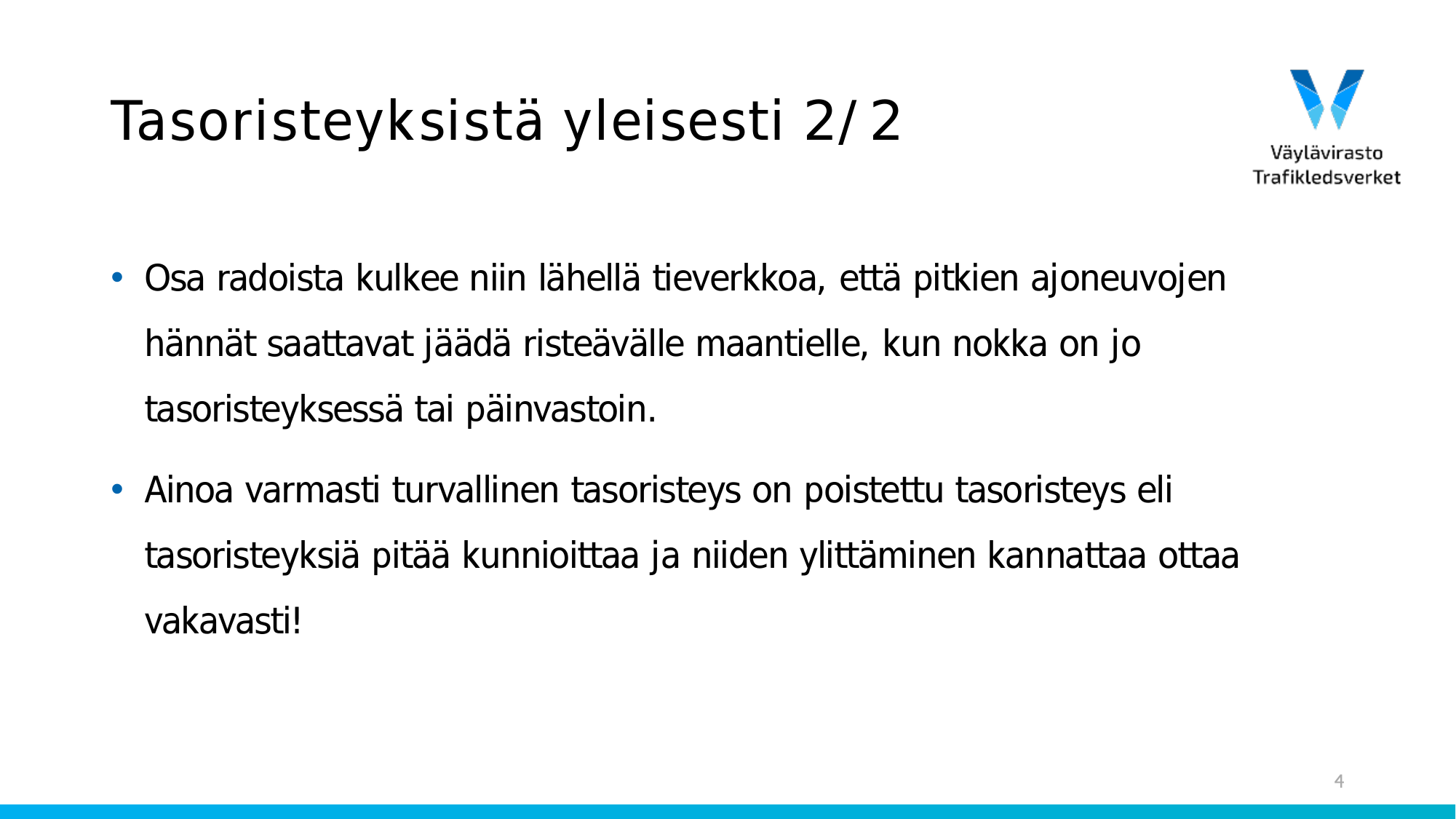

# Tasoristeyksistä yleisesti 2/2
Osa radoista kulkee niin lähellä tieverkkoa, että pitkien ajoneuvojen hännät saattavat jäädä risteävälle maantielle, kun nokka on jo tasoristeyksessä tai päinvastoin.
Ainoa varmasti turvallinen tasoristeys on poistettu tasoristeys eli tasoristeyksiä pitää kunnioittaa ja niiden ylittäminen kannattaa ottaa vakavasti!

4